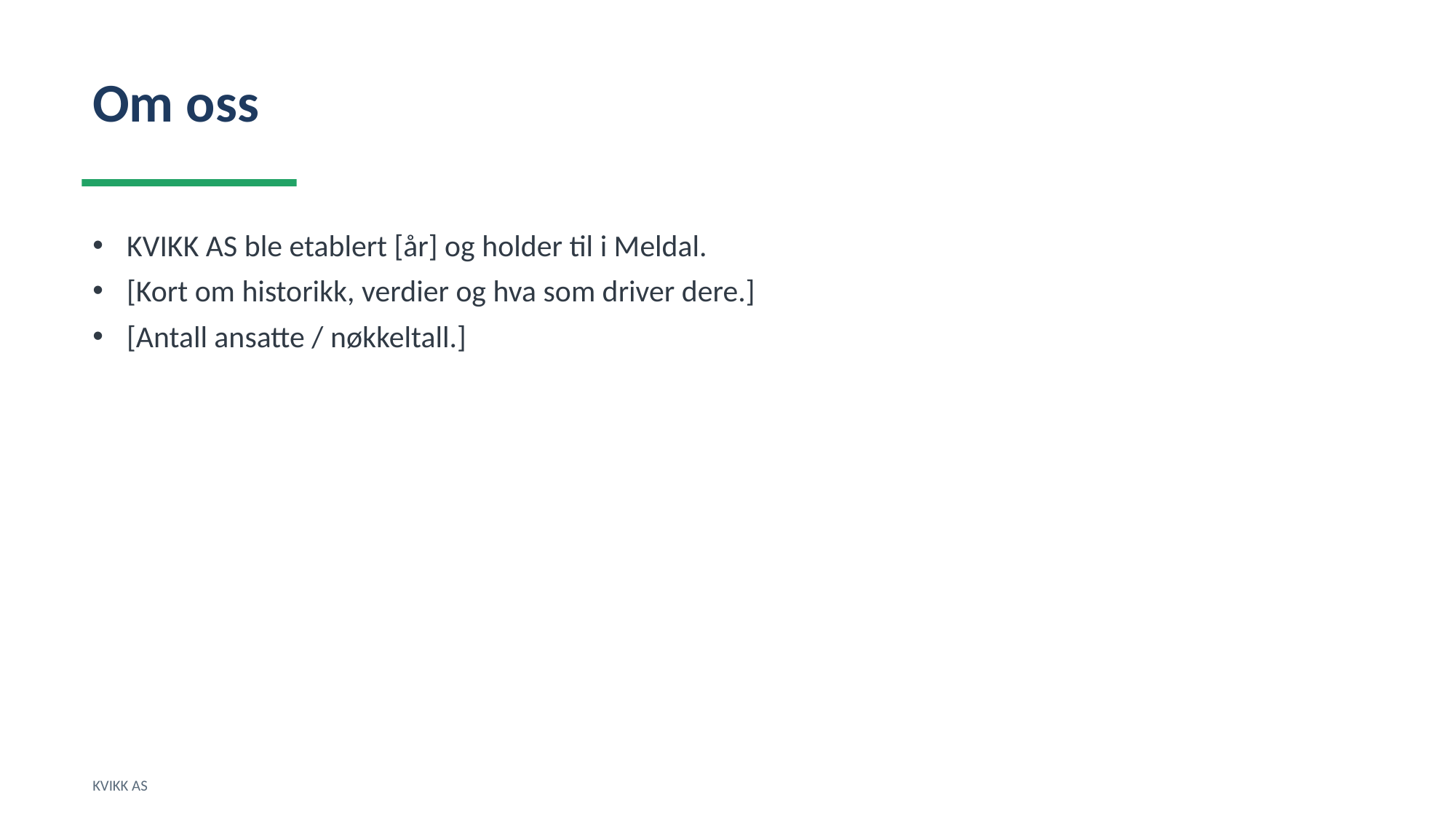

Om oss

KVIKK AS ble etablert [år] og holder til i Meldal.
[Kort om historikk, verdier og hva som driver dere.]
[Antall ansatte / nøkkeltall.]
KVIKK AS